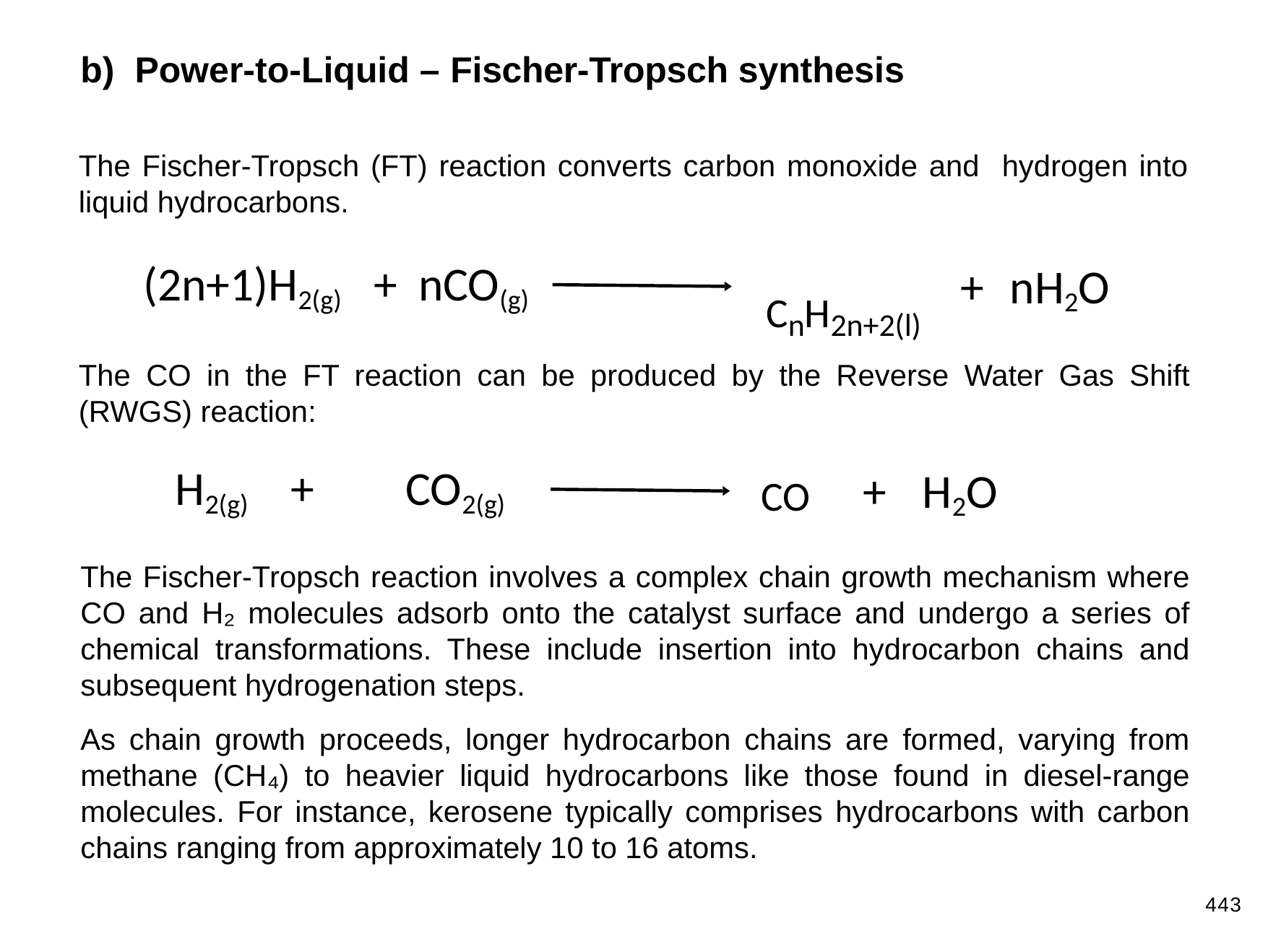

b)  Power-to-Liquid – Fischer-Tropsch synthesis
The Fischer-Tropsch (FT) reaction converts carbon monoxide and  hydrogen into liquid hydrocarbons.
(2n+1)H2(g)	+	nCO(g)
+	nH2O
CnH2n+2(l)

The CO in the FT reaction can be produced by the Reverse Water Gas Shift (RWGS) reaction:
CO
H2(g)       +	CO2(g)
+	 H2O

The Fischer-Tropsch reaction involves a complex chain growth mechanism where CO and H₂ molecules adsorb onto the catalyst surface and undergo a series of chemical transformations. These include insertion into hydrocarbon chains and subsequent hydrogenation steps.

As chain growth proceeds, longer hydrocarbon chains are formed, varying from methane (CH₄) to heavier liquid hydrocarbons like those found in diesel-range molecules. For instance, kerosene typically comprises hydrocarbons with carbon chains ranging from approximately 10 to 16 atoms.
443